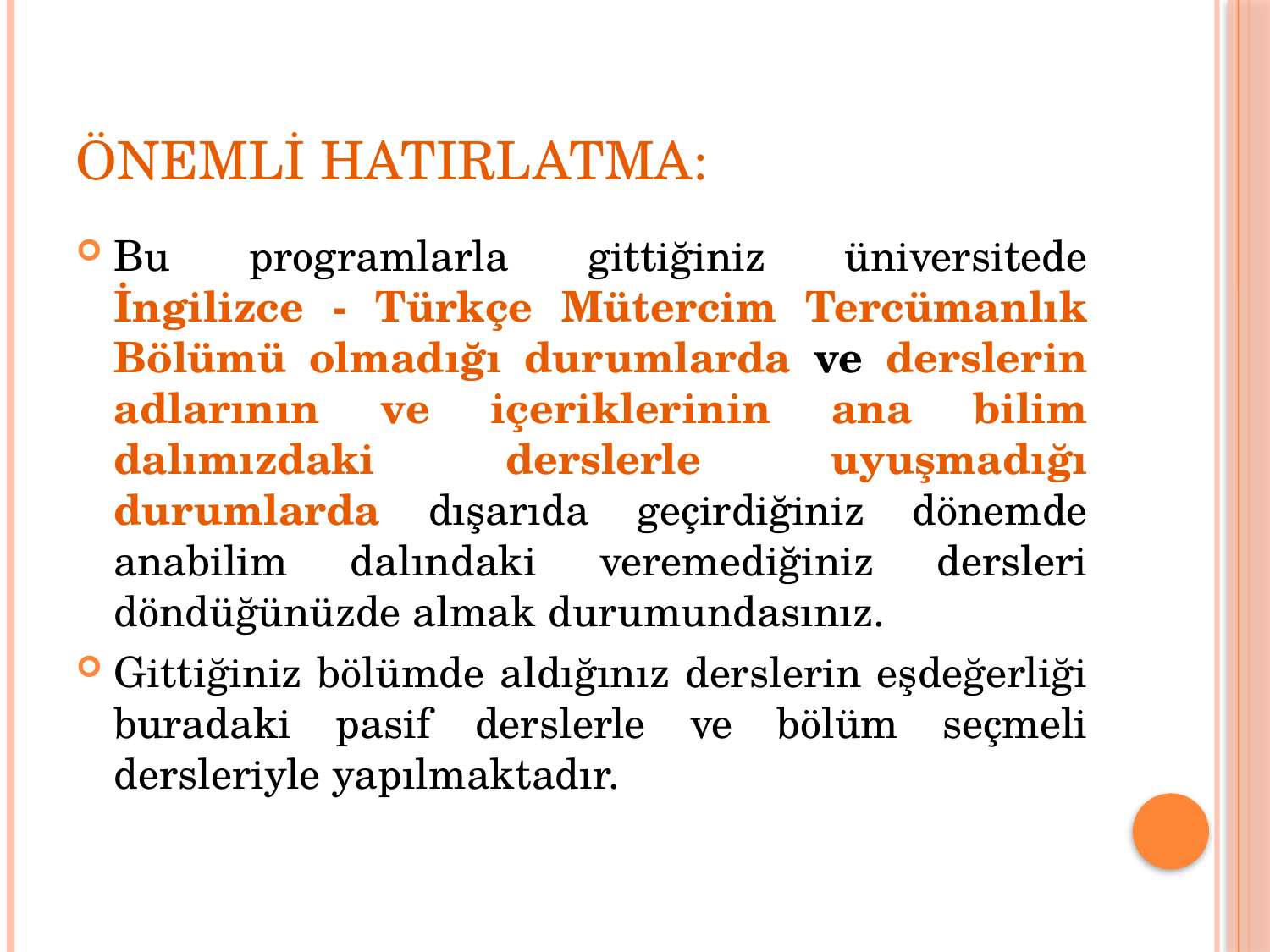

# ÖNEMLİ HATIRLATMA:
Bu programlarla gittiğiniz üniversitede İngilizce - Türkçe Mütercim Tercümanlık Bölümü olmadığı durumlarda ve derslerin adlarının ve içeriklerinin ana bilim dalımızdaki derslerle uyuşmadığı durumlarda dışarıda geçirdiğiniz dönemde anabilim dalındaki veremediğiniz dersleri döndüğünüzde almak durumundasınız.
Gittiğiniz bölümde aldığınız derslerin eşdeğerliği buradaki pasif derslerle ve bölüm seçmeli dersleriyle yapılmaktadır.